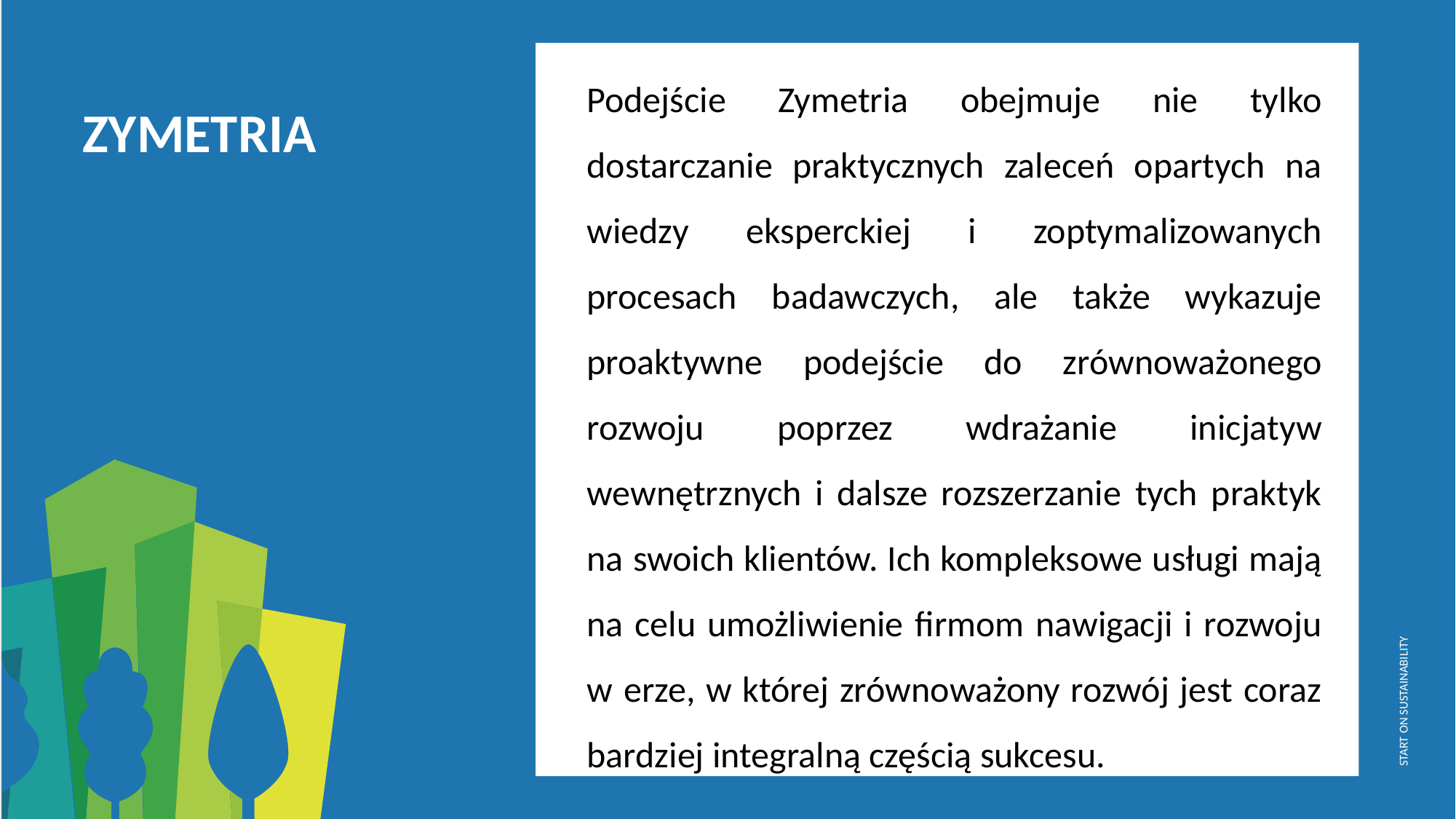

Podejście Zymetria obejmuje nie tylko dostarczanie praktycznych zaleceń opartych na wiedzy eksperckiej i zoptymalizowanych procesach badawczych, ale także wykazuje proaktywne podejście do zrównoważonego rozwoju poprzez wdrażanie inicjatyw wewnętrznych i dalsze rozszerzanie tych praktyk na swoich klientów. Ich kompleksowe usługi mają na celu umożliwienie firmom nawigacji i rozwoju w erze, w której zrównoważony rozwój jest coraz bardziej integralną częścią sukcesu.
ZYMETRIA